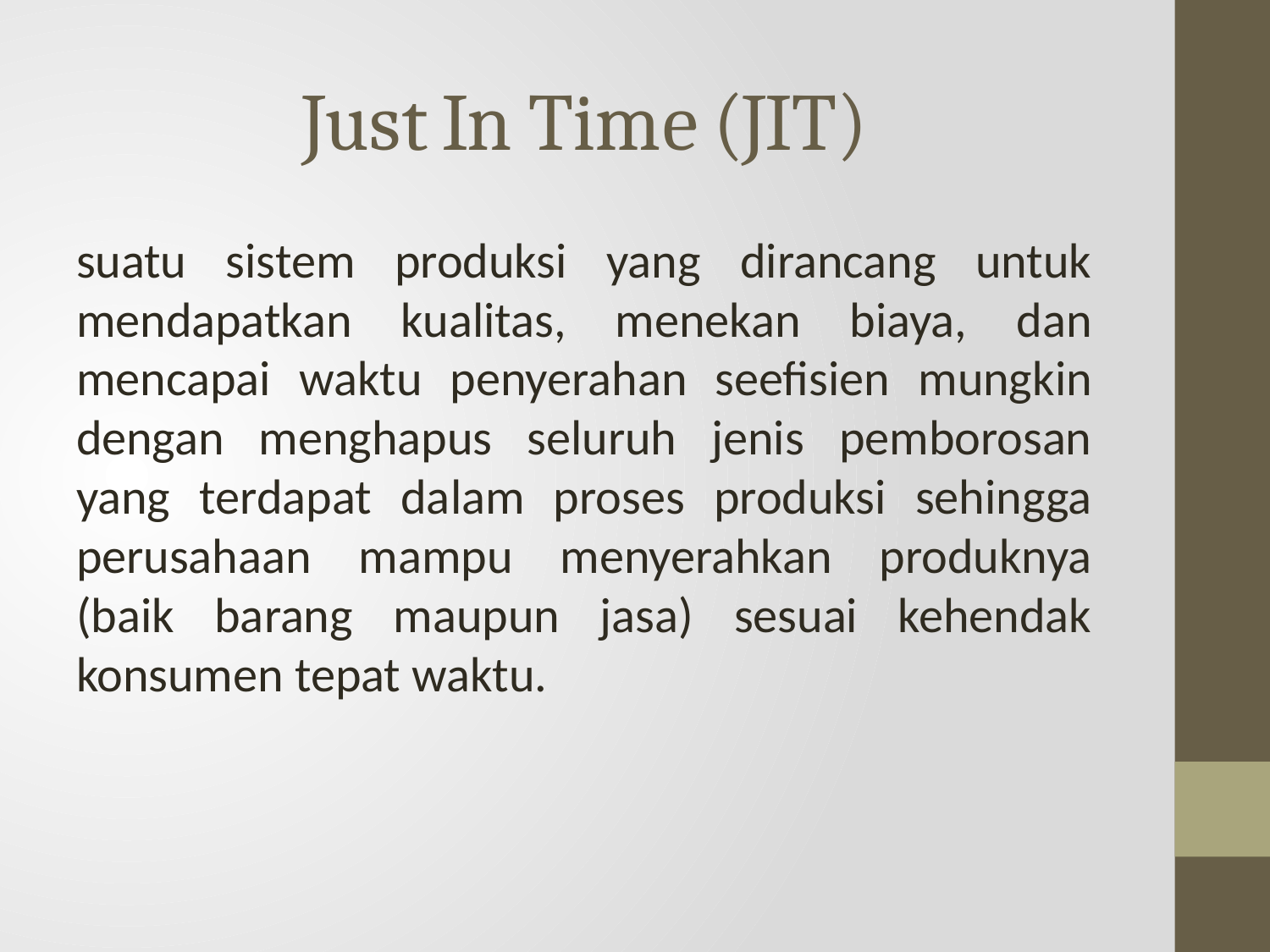

# Just In Time (JIT)
suatu sistem produksi yang dirancang untuk mendapatkan kualitas, menekan biaya, dan mencapai waktu penyerahan seefisien mungkin dengan menghapus seluruh jenis pemborosan yang terdapat dalam proses produksi sehingga perusahaan mampu menyerahkan produknya (baik barang maupun jasa) sesuai kehendak konsumen tepat waktu.